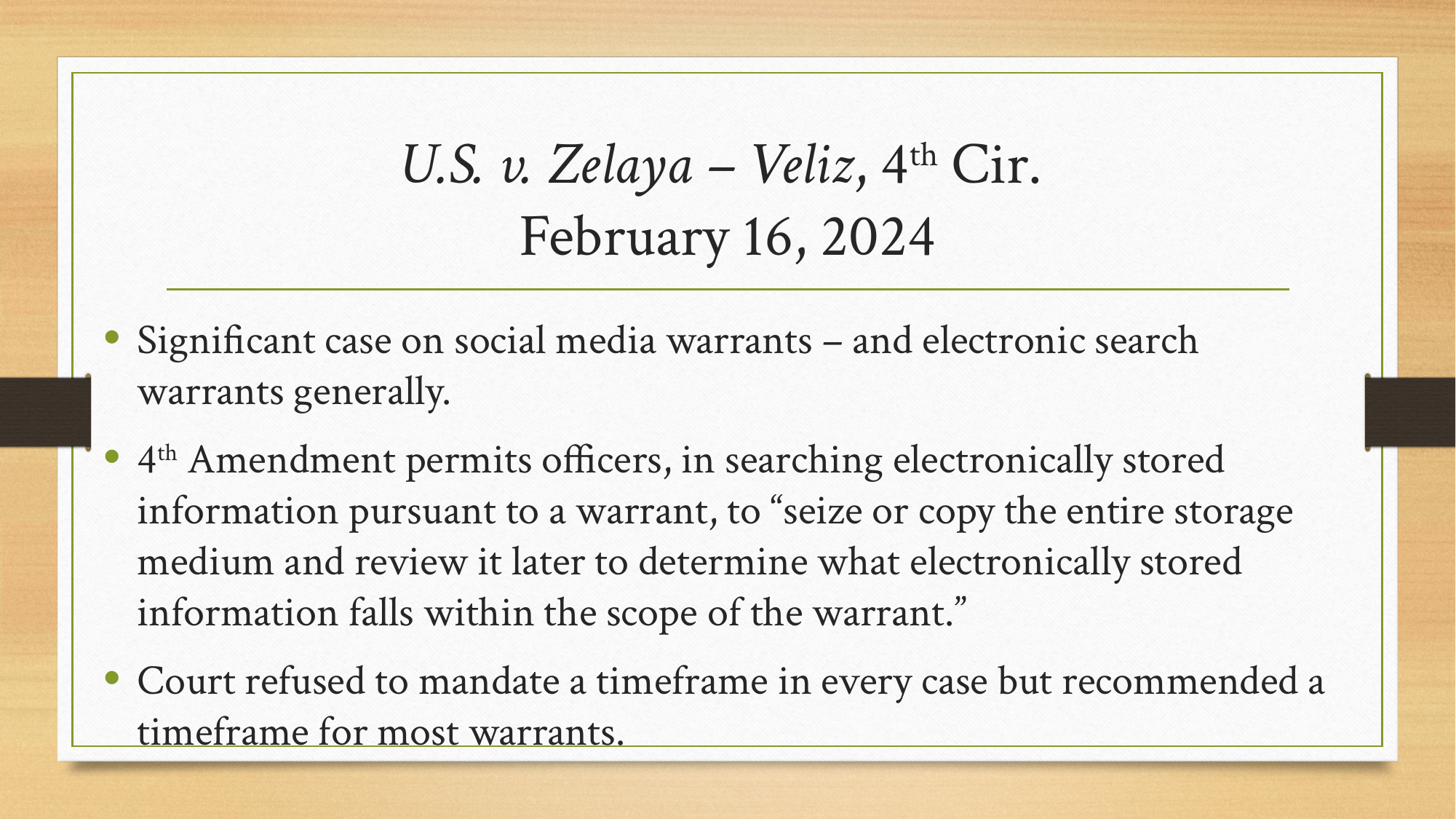

# U.S. v. Zelaya – Veliz, 4th Cir. February 16, 2024
Significant case on social media warrants – and electronic search warrants generally.
4th Amendment permits officers, in searching electronically stored information pursuant to a warrant, to “seize or copy the entire storage medium and review it later to determine what electronically stored information falls within the scope of the warrant.”
Court refused to mandate a timeframe in every case but recommended a timeframe for most warrants.